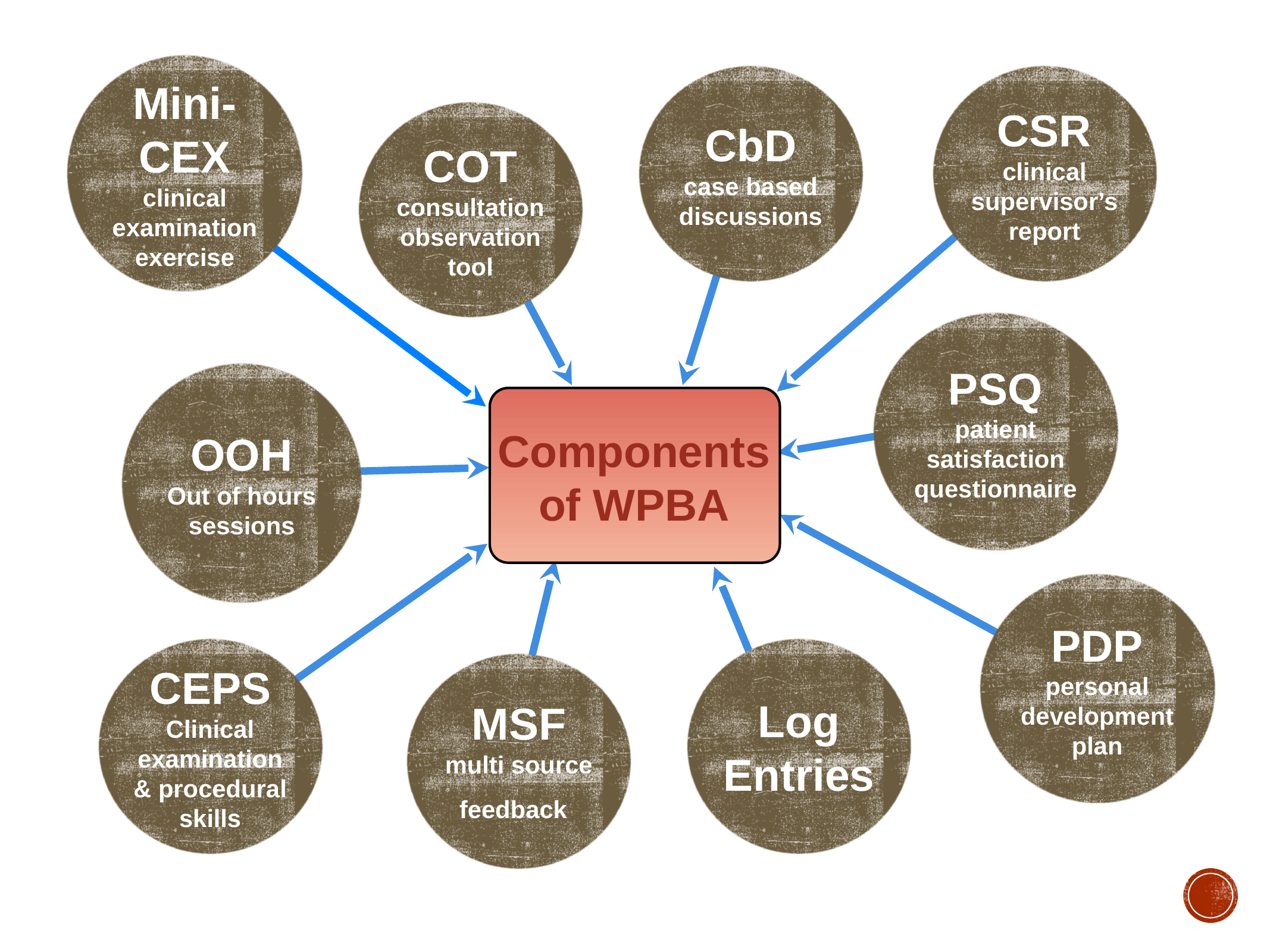

Mini-CEX
clinical examination exercise
CbD
case based discussions
CSR
clinical supervisor’s report
COT
consultation observation tool

PSQ
patient satisfaction questionnaire
OOH
Out of hours sessions

Components of WPBA

PDP
personal development plan
CEPS
Clinical examination & procedural skills
Log Entries
MSF
multi source
feedback